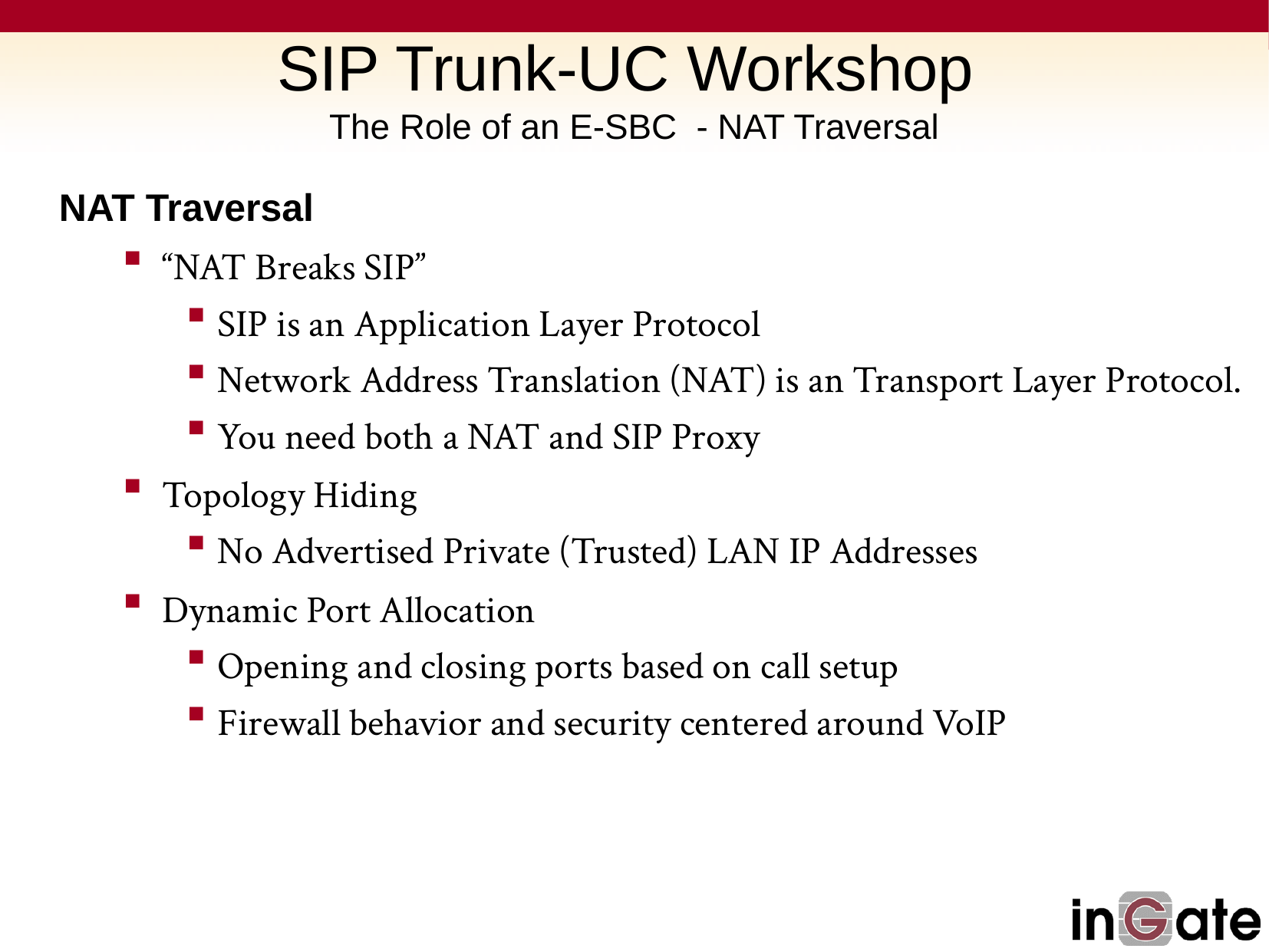

# SIP Trunk-UC Workshop The Role of an E-SBC  - NAT Traversal
NAT Traversal
“NAT Breaks SIP”
SIP is an Application Layer Protocol
Network Address Translation (NAT) is an Transport Layer Protocol.
You need both a NAT and SIP Proxy
Topology Hiding
No Advertised Private (Trusted) LAN IP Addresses
Dynamic Port Allocation
Opening and closing ports based on call setup
Firewall behavior and security centered around VoIP